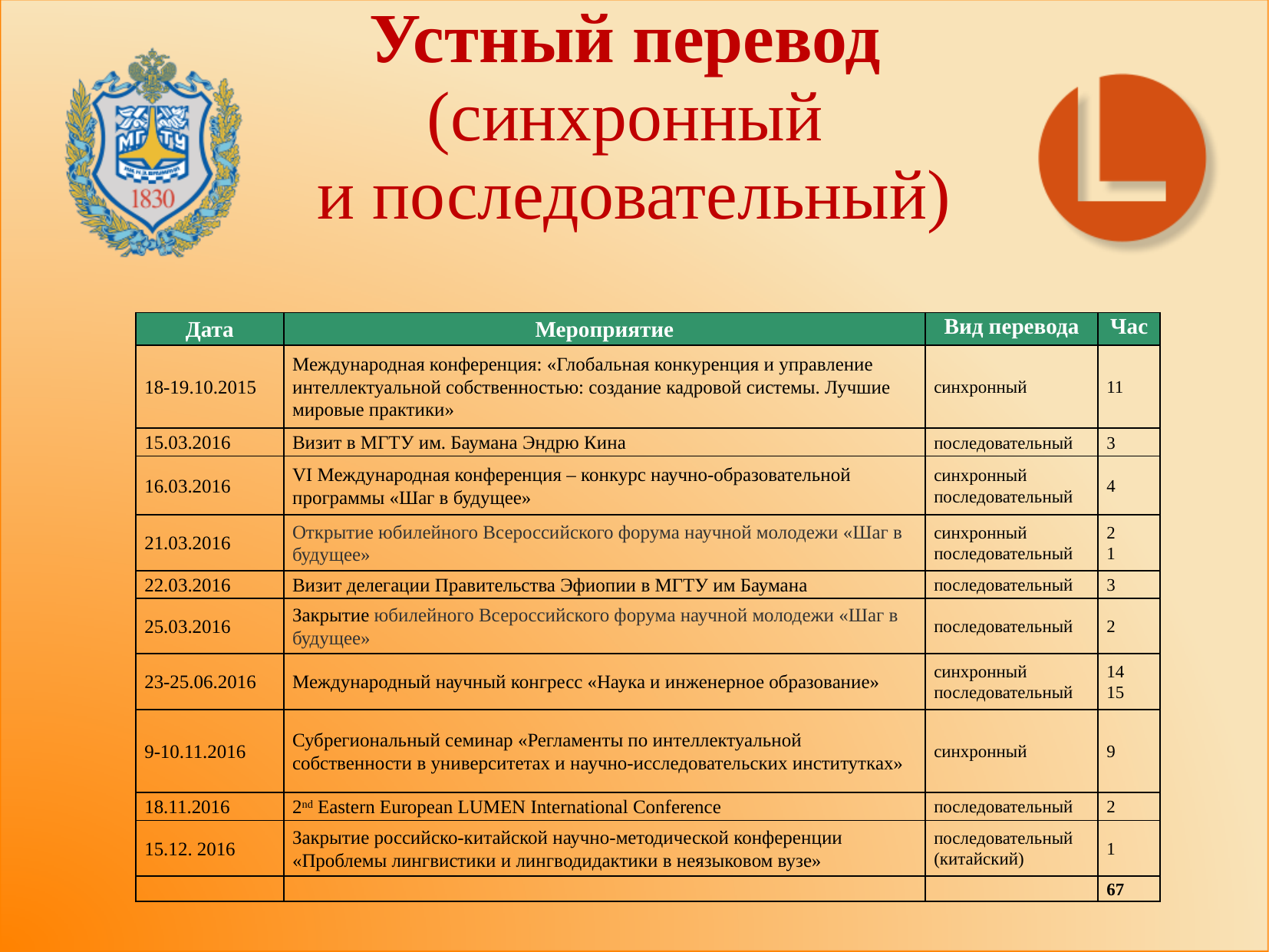

# Устный перевод (синхронный и последовательный)
| Дата | Мероприятие | Вид перевода | Час |
| --- | --- | --- | --- |
| 18-19.10.2015 | Международная конференция: «Глобальная конкуренция и управление интеллектуальной собственностью: создание кадровой системы. Лучшие мировые практики» | синхронный | 11 |
| 15.03.2016 | Визит в МГТУ им. Баумана Эндрю Кина | последовательный | 3 |
| 16.03.2016 | VI Международная конференция – конкурс научно-образовательной программы «Шаг в будущее» | синхронный последовательный | 4 |
| 21.03.2016 | Открытие юбилейного Всероссийского форума научной молодежи «Шаг в будущее» | синхронный последовательный | 2 1 |
| 22.03.2016 | Визит делегации Правительства Эфиопии в МГТУ им Баумана | последовательный | 3 |
| 25.03.2016 | Закрытие юбилейного Всероссийского форума научной молодежи «Шаг в будущее» | последовательный | 2 |
| 23-25.06.2016 | Международный научный конгресс «Наука и инженерное образование» | синхронный последовательный | 14 15 |
| 9-10.11.2016 | Субрегиональный семинар «Регламенты по интеллектуальной собственности в университетах и научно-исследовательских институтках» | синхронный | 9 |
| 18.11.2016 | 2nd Eastern European LUMEN International Conference | последовательный | 2 |
| 15.12. 2016 | Закрытие российско-китайской научно-методической конференции «Проблемы лингвистики и лингводидактики в неязыковом вузе» | последовательный (китайский) | 1 |
|  |  |  | 67 |